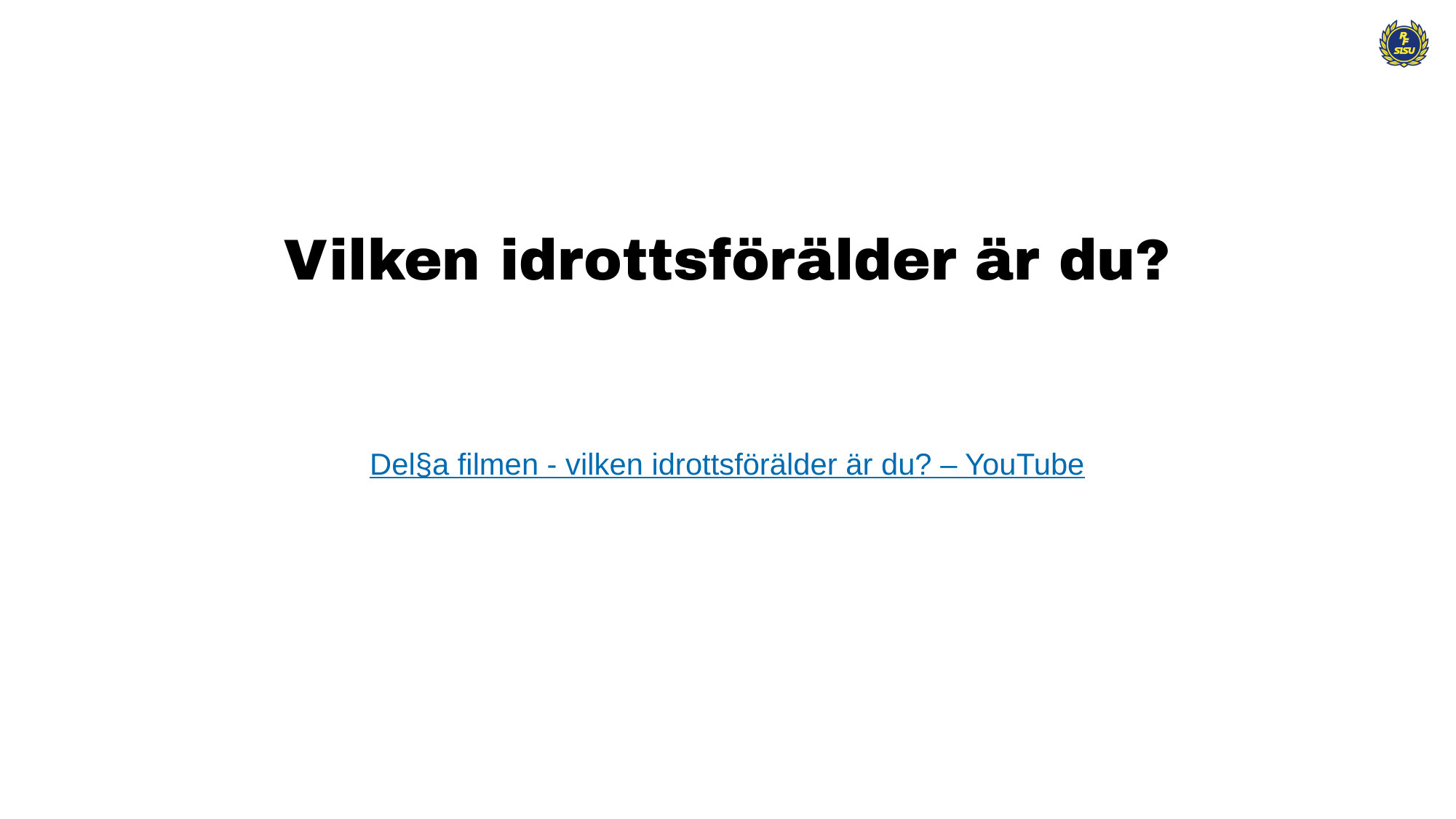

# Vilken idrottsförälder är du?
Del§a filmen - vilken idrottsförälder är du? – YouTube